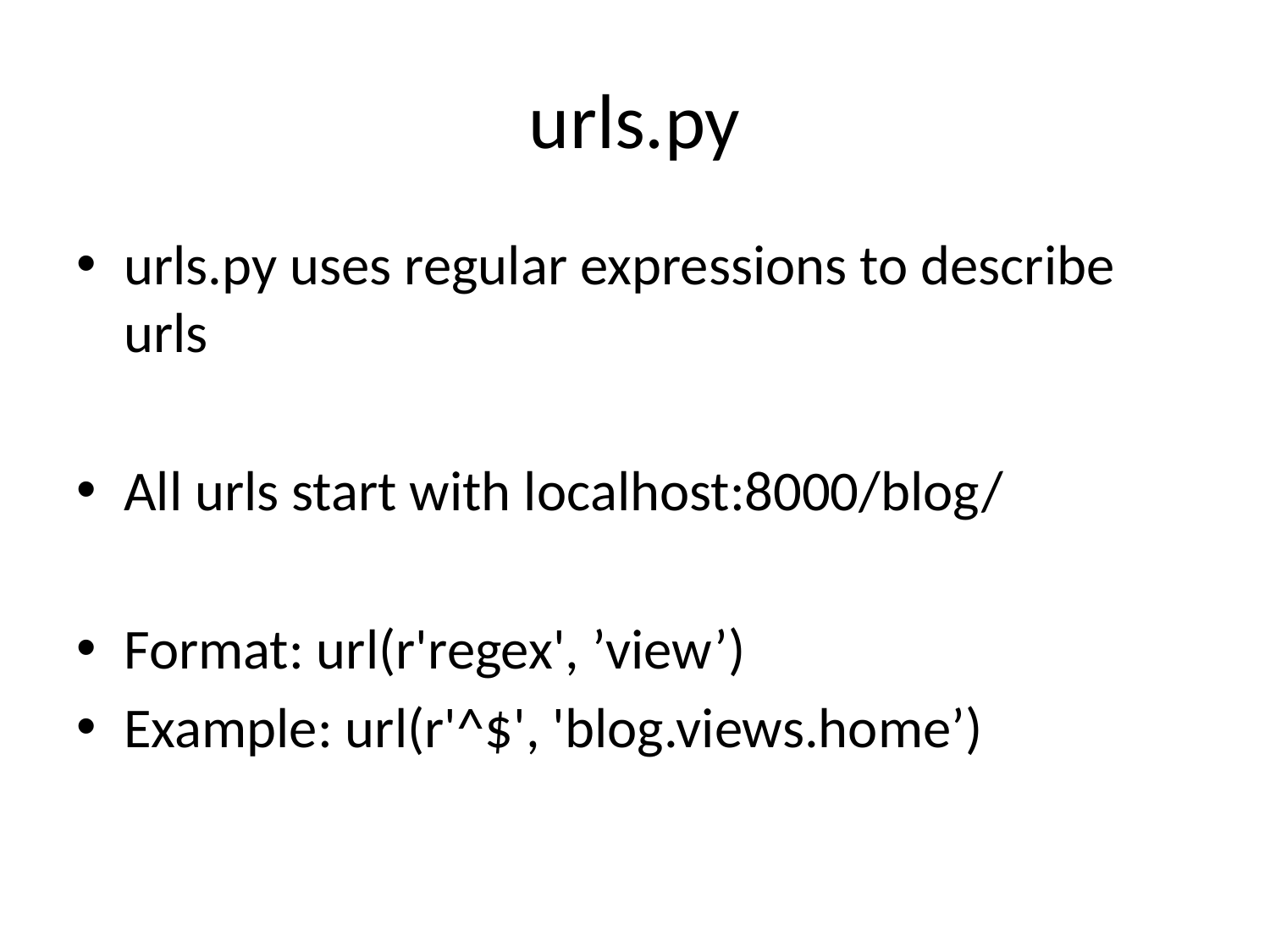

# urls.py
urls.py uses regular expressions to describe urls

All urls start with localhost:8000/blog/

Format: url(r'regex', ’view’)
Example: url(r'^$', 'blog.views.home’)